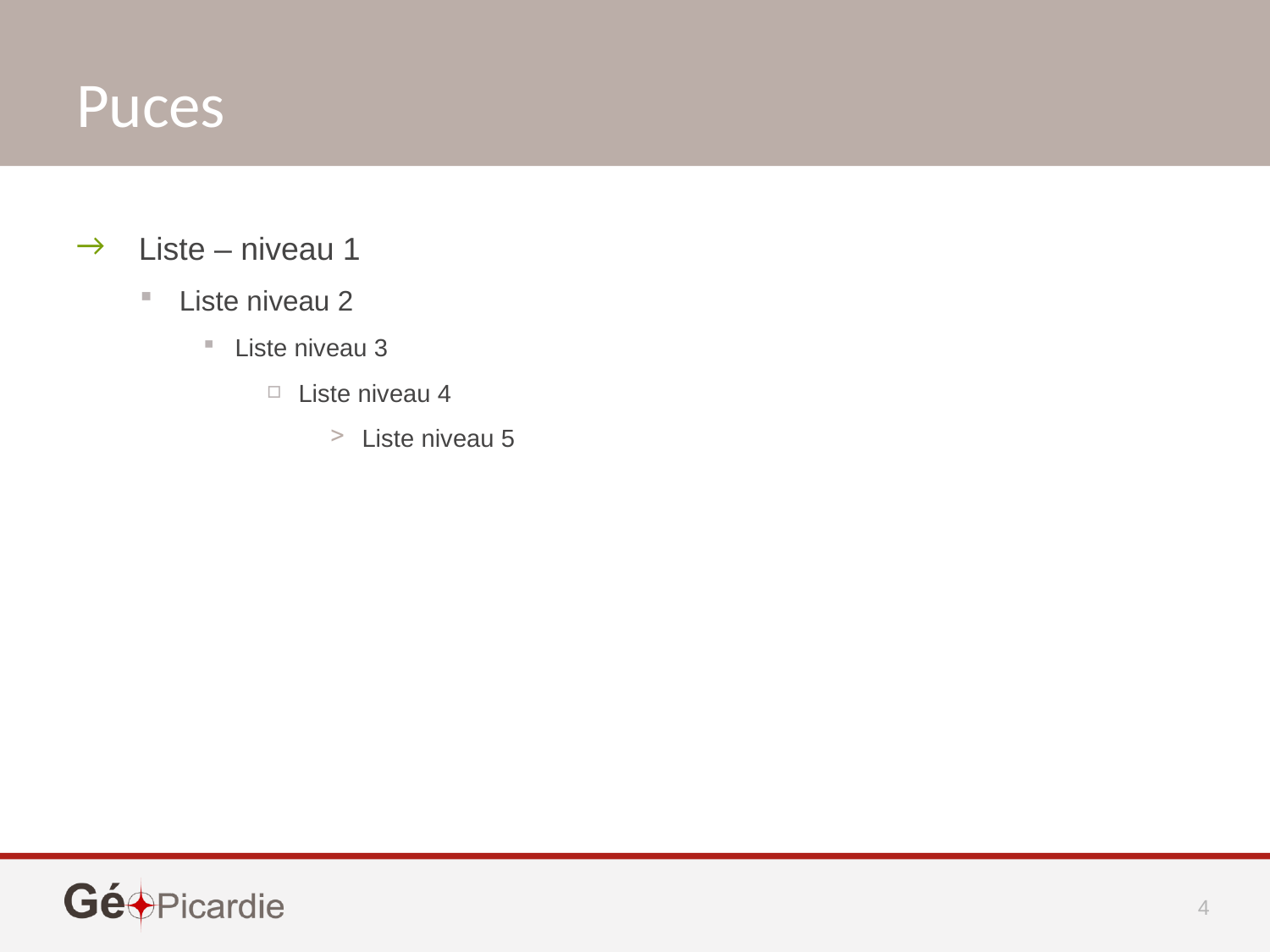

Puces
Liste – niveau 1
Liste niveau 2
Liste niveau 3
Liste niveau 4
Liste niveau 5
4